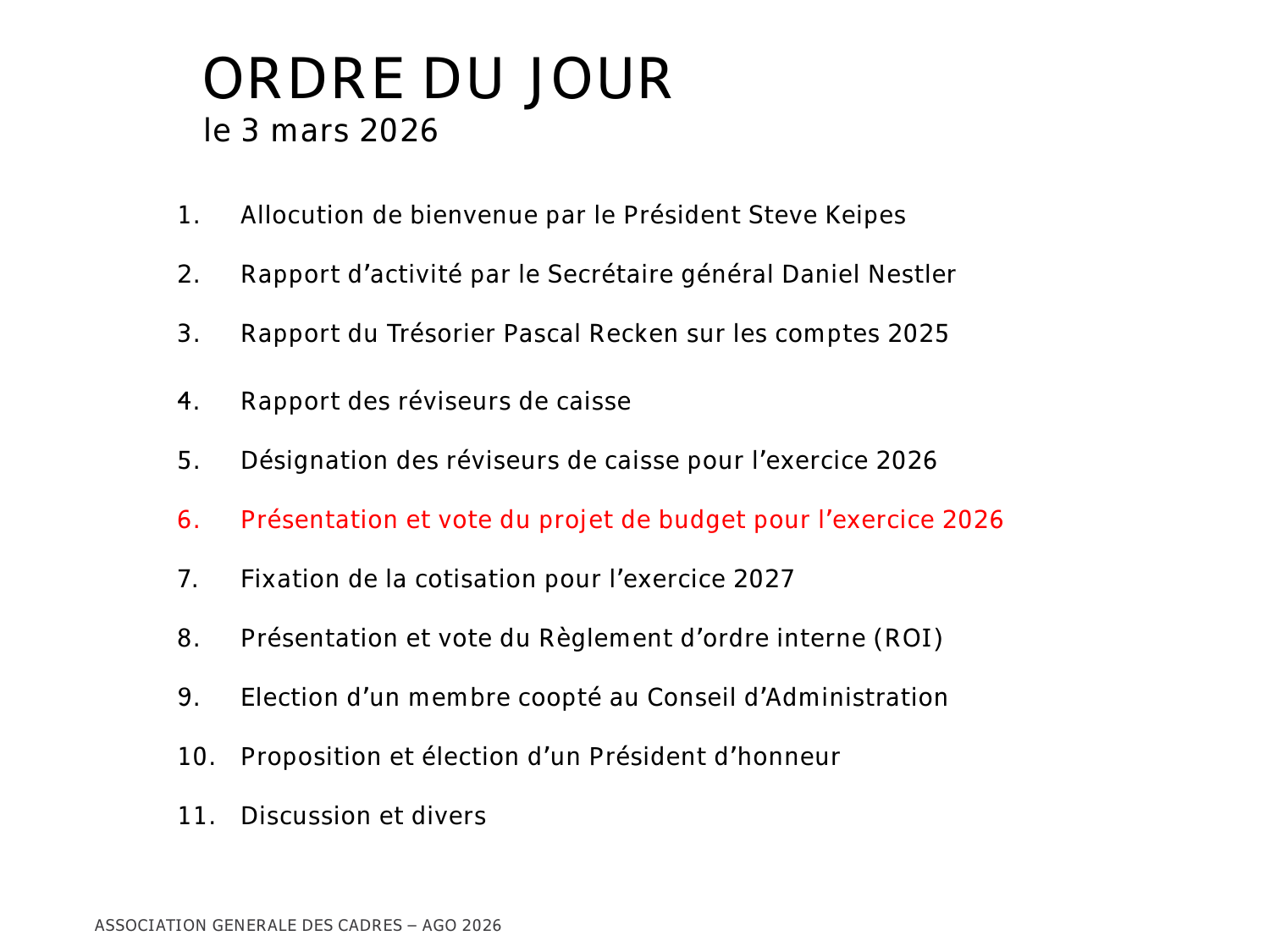

ORDRE DU JOUR
le 3 mars 2026

Allocution de bienvenue par le Président Steve Keipes

Rapport d’activité par le Secrétaire général Daniel Nestler

Rapport du Trésorier Pascal Recken sur les comptes 2025

Rapport des réviseurs de caisse

Désignation des réviseurs de caisse pour l’exercice 2026

Présentation et vote du projet de budget pour l’exercice 2026

Fixation de la cotisation pour l’exercice 2027

Présentation et vote du Règlement d’ordre interne (ROI)

Election d’un membre coopté au Conseil d’Administration

Proposition et élection d’un Président d’honneur

Discussion et divers

03/03/2026
ASSOCIATION GENERALE DES CADRES – AGO 2026